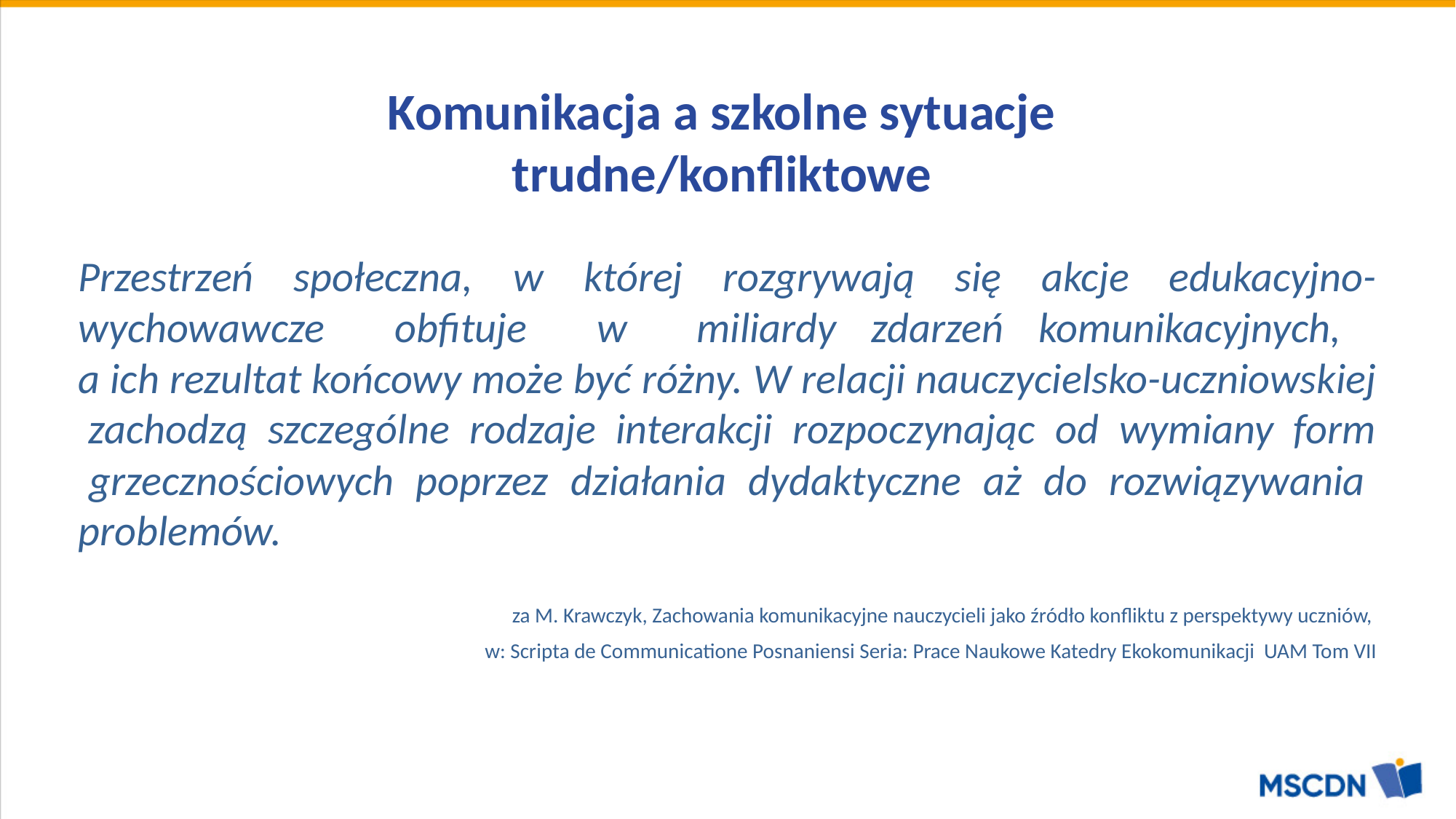

# Komunikacja a szkolne sytuacje trudne/konfliktowe
Przestrzeń społeczna, w której rozgrywają się akcje edukacyjno-wychowawcze  obfituje  w  miliardy zdarzeń komunikacyjnych,
a ich rezultat końcowy może być różny. W relacji nauczycielsko-uczniowskiej  zachodzą  szczególne  rodzaje  interakcji  rozpoczynając  od  wymiany  form  grzecznościowych  poprzez  działania  dydaktyczne  aż  do  rozwiązywania  problemów.

za M. Krawczyk, Zachowania komunikacyjne nauczycieli jako źródło konfliktu z perspektywy uczniów,
w: Scripta de Communicatione Posnaniensi Seria: Prace Naukowe Katedry Ekokomunikacji  UAM Tom VII